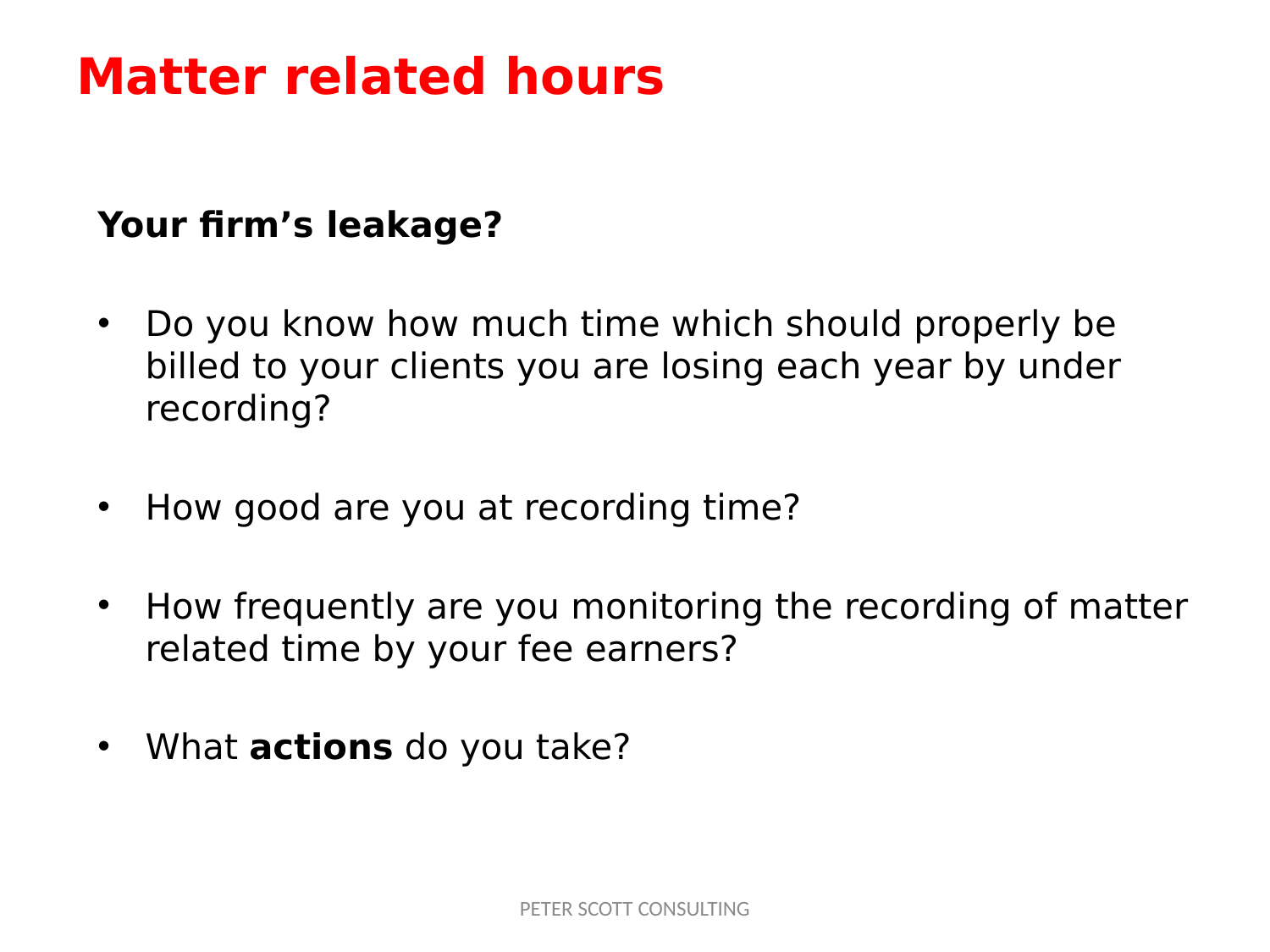

# Matter related hours
Your firm’s leakage?

Do you know how much time which should properly be billed to your clients you are losing each year by under recording?

How good are you at recording time?

How frequently are you monitoring the recording of matter related time by your fee earners?

What actions do you take?

PETER SCOTT CONSULTING